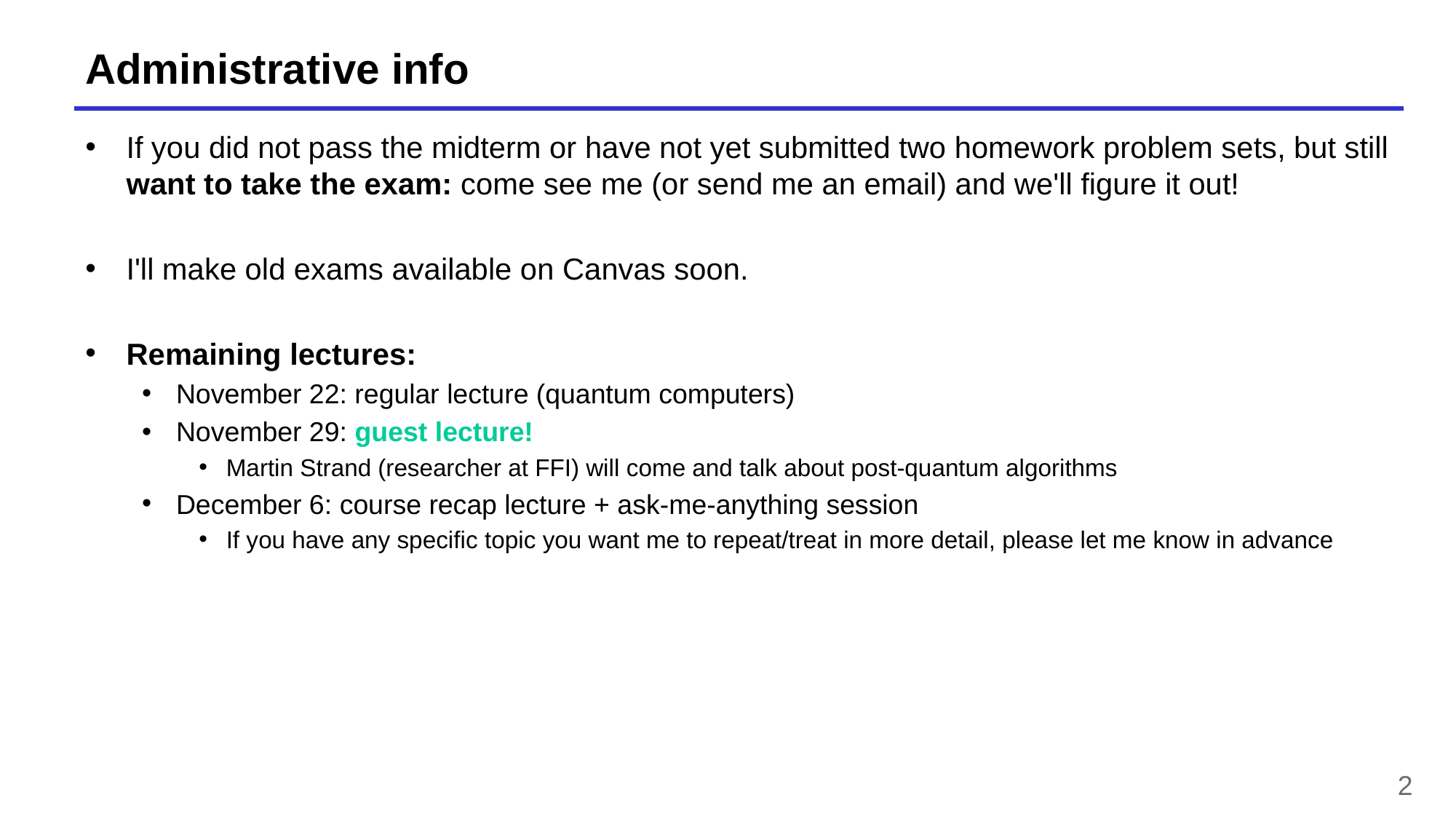

# Administrative info
If you did not pass the midterm or have not yet submitted two homework problem sets, but still want to take the exam: come see me (or send me an email) and we'll figure it out!

I'll make old exams available on Canvas soon.

Remaining lectures:
November 22: regular lecture (quantum computers)
November 29: guest lecture!
Martin Strand (researcher at FFI) will come and talk about post-quantum algorithms
December 6: course recap lecture + ask-me-anything session
If you have any specific topic you want me to repeat/treat in more detail, please let me know in advance
2